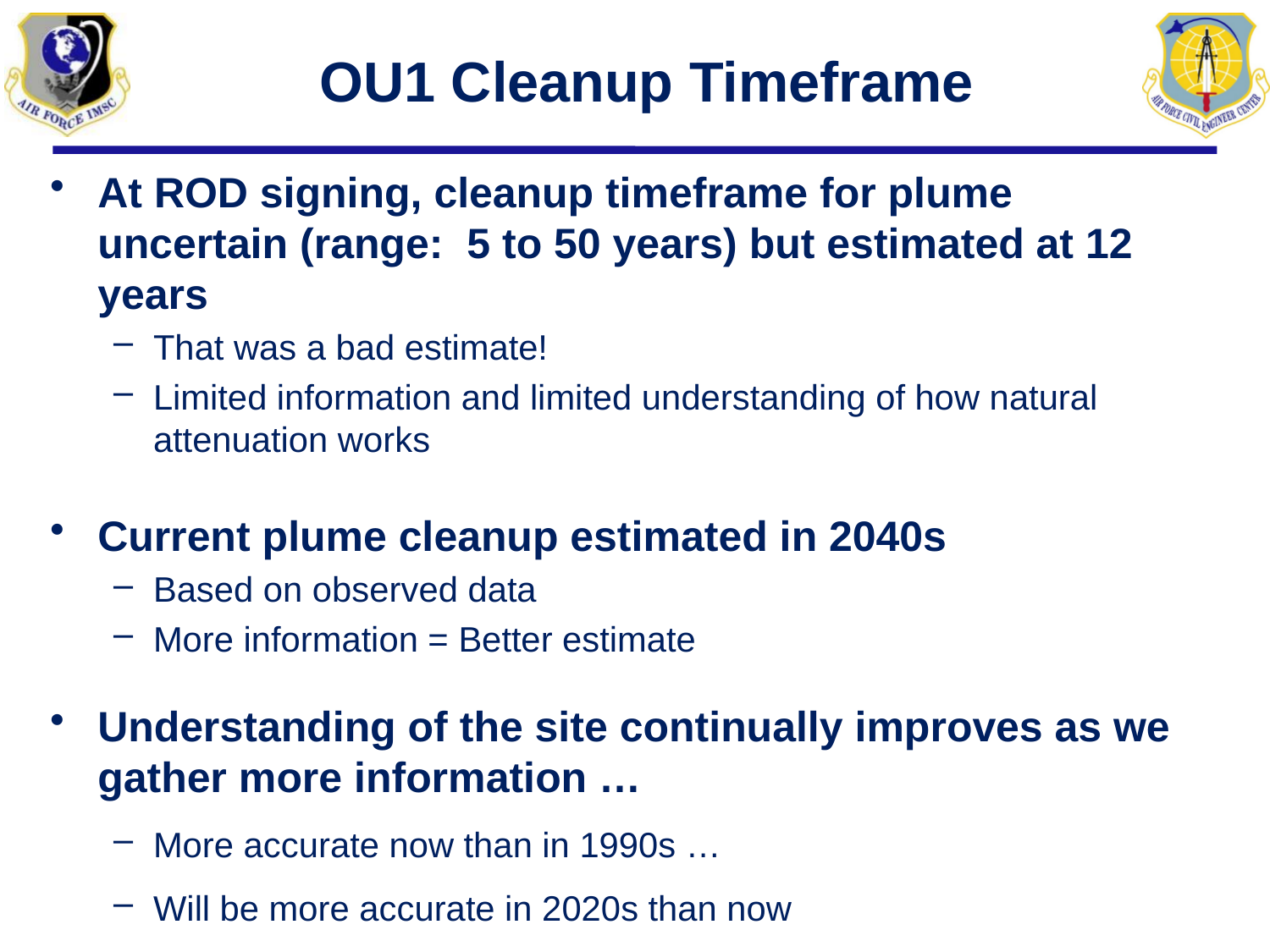

# OU1 Cleanup Timeframe
At ROD signing, cleanup timeframe for plume uncertain (range:  5 to 50 years) but estimated at 12 years
That was a bad estimate!
Limited information and limited understanding of how natural attenuation works

Current plume cleanup estimated in 2040s
Based on observed data
More information = Better estimate

Understanding of the site continually improves as we gather more information …
More accurate now than in 1990s …
Will be more accurate in 2020s than now